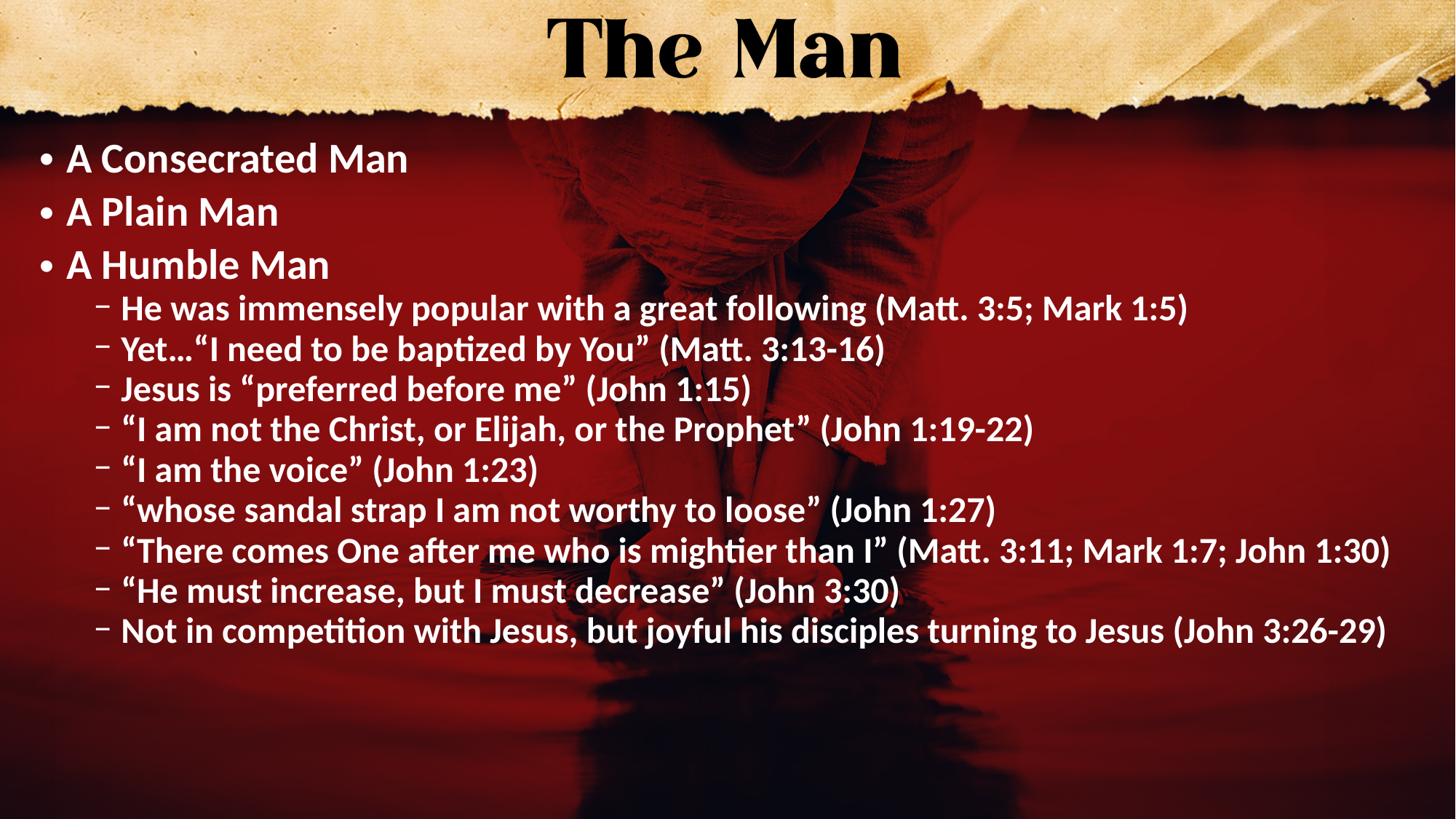

A Consecrated Man
A Plain Man
A Humble Man
He was immensely popular with a great following (Matt. 3:5; Mark 1:5)
Yet…“I need to be baptized by You” (Matt. 3:13-16)
Jesus is “preferred before me” (John 1:15)
“I am not the Christ, or Elijah, or the Prophet” (John 1:19-22)
“I am the voice” (John 1:23)
“whose sandal strap I am not worthy to loose” (John 1:27)
“There comes One after me who is mightier than I” (Matt. 3:11; Mark 1:7; John 1:30)
“He must increase, but I must decrease” (John 3:30)
Not in competition with Jesus, but joyful his disciples turning to Jesus (John 3:26-29)